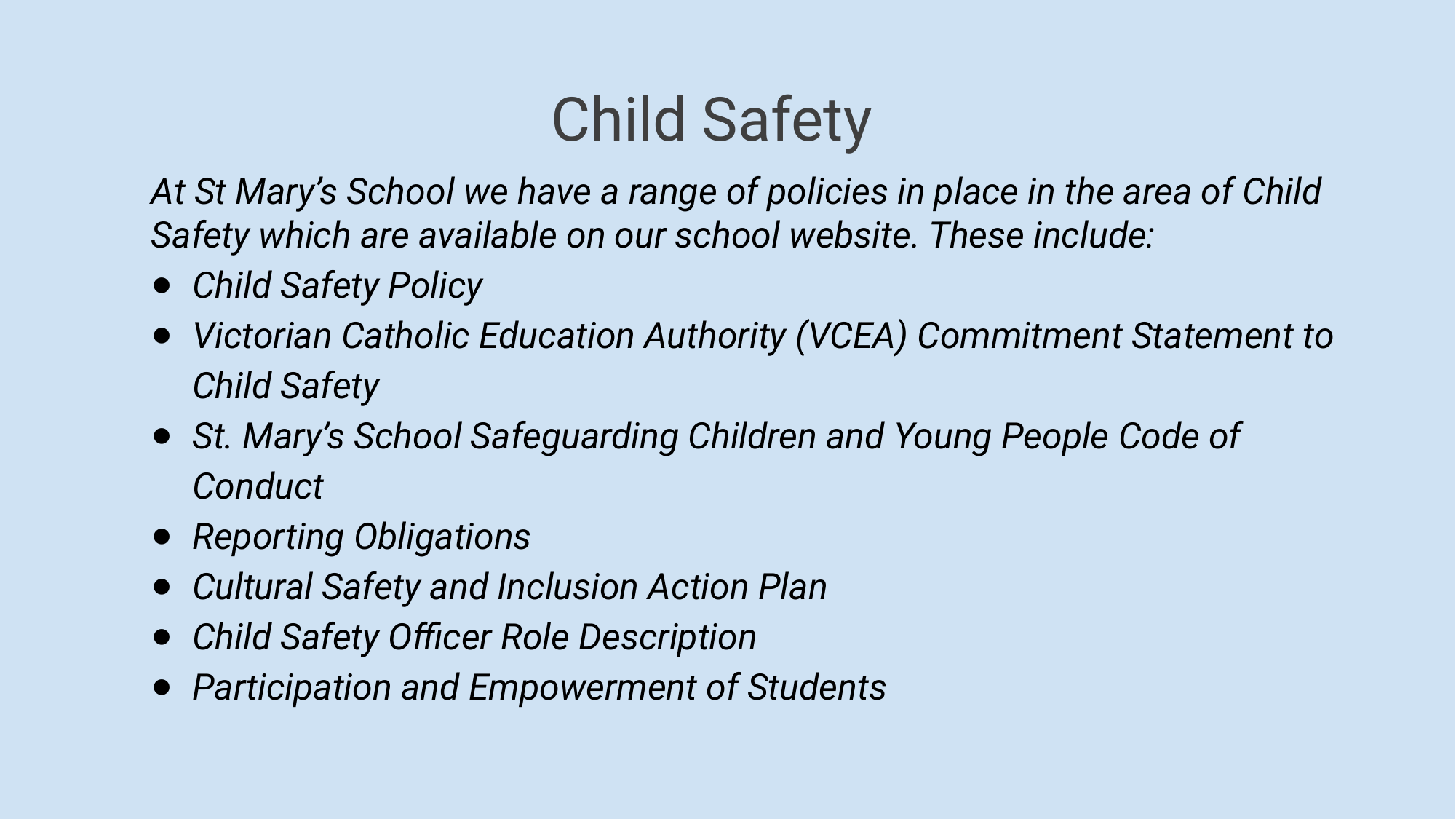

# Child Safety
At St Mary’s School we have a range of policies in place in the area of Child Safety which are available on our school website. These include:
Child Safety Policy
Victorian Catholic Education Authority (VCEA) Commitment Statement to Child Safety
St. Mary’s School Safeguarding Children and Young People Code of Conduct
Reporting Obligations
Cultural Safety and Inclusion Action Plan
Child Safety Officer Role Description
Participation and Empowerment of Students